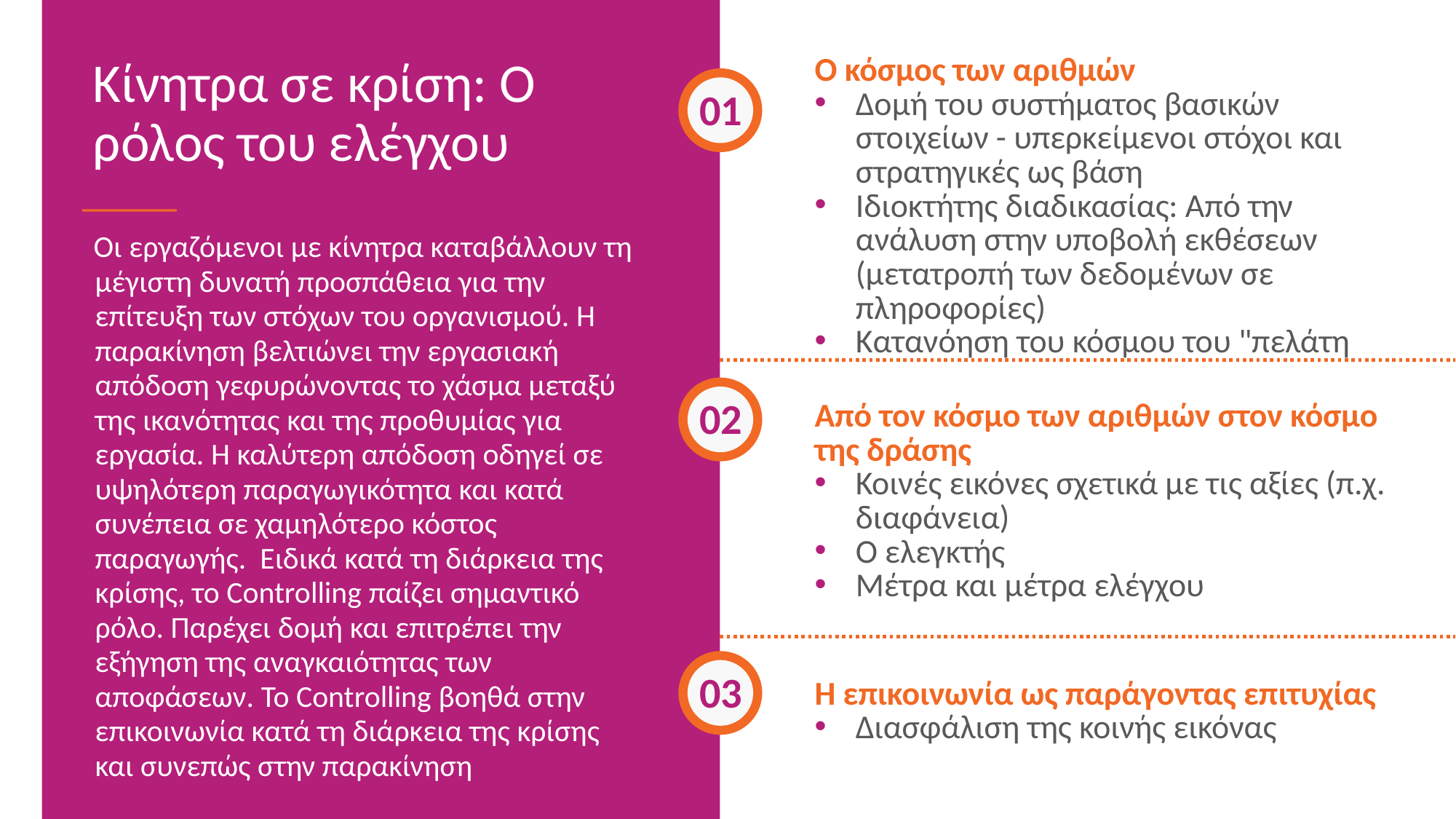

Ο κόσμος των αριθμών
Δομή του συστήματος βασικών στοιχείων - υπερκείμενοι στόχοι και στρατηγικές ως βάση
Ιδιοκτήτης διαδικασίας: Από την ανάλυση στην υποβολή εκθέσεων (μετατροπή των δεδομένων σε πληροφορίες)
Κατανόηση του κόσμου του "πελάτη

Από τον κόσμο των αριθμών στον κόσμο της δράσης
Κοινές εικόνες σχετικά με τις αξίες (π.χ. διαφάνεια)
Ο ελεγκτής
Μέτρα και μέτρα ελέγχου

Η επικοινωνία ως παράγοντας επιτυχίας
Διασφάλιση της κοινής εικόνας

Κίνητρα σε κρίση: Ο ρόλος του ελέγχου

01

Οι εργαζόμενοι με κίνητρα καταβάλλουν τη μέγιστη δυνατή προσπάθεια για την επίτευξη των στόχων του οργανισμού. Η παρακίνηση βελτιώνει την εργασιακή απόδοση γεφυρώνοντας το χάσμα μεταξύ της ικανότητας και της προθυμίας για εργασία. Η καλύτερη απόδοση οδηγεί σε υψηλότερη παραγωγικότητα και κατά συνέπεια σε χαμηλότερο κόστος παραγωγής.  Ειδικά κατά τη διάρκεια της κρίσης, το Controlling παίζει σημαντικό ρόλο. Παρέχει δομή και επιτρέπει την εξήγηση της αναγκαιότητας των αποφάσεων. Το Controlling βοηθά στην επικοινωνία κατά τη διάρκεια της κρίσης και συνεπώς στην παρακίνηση

02

03